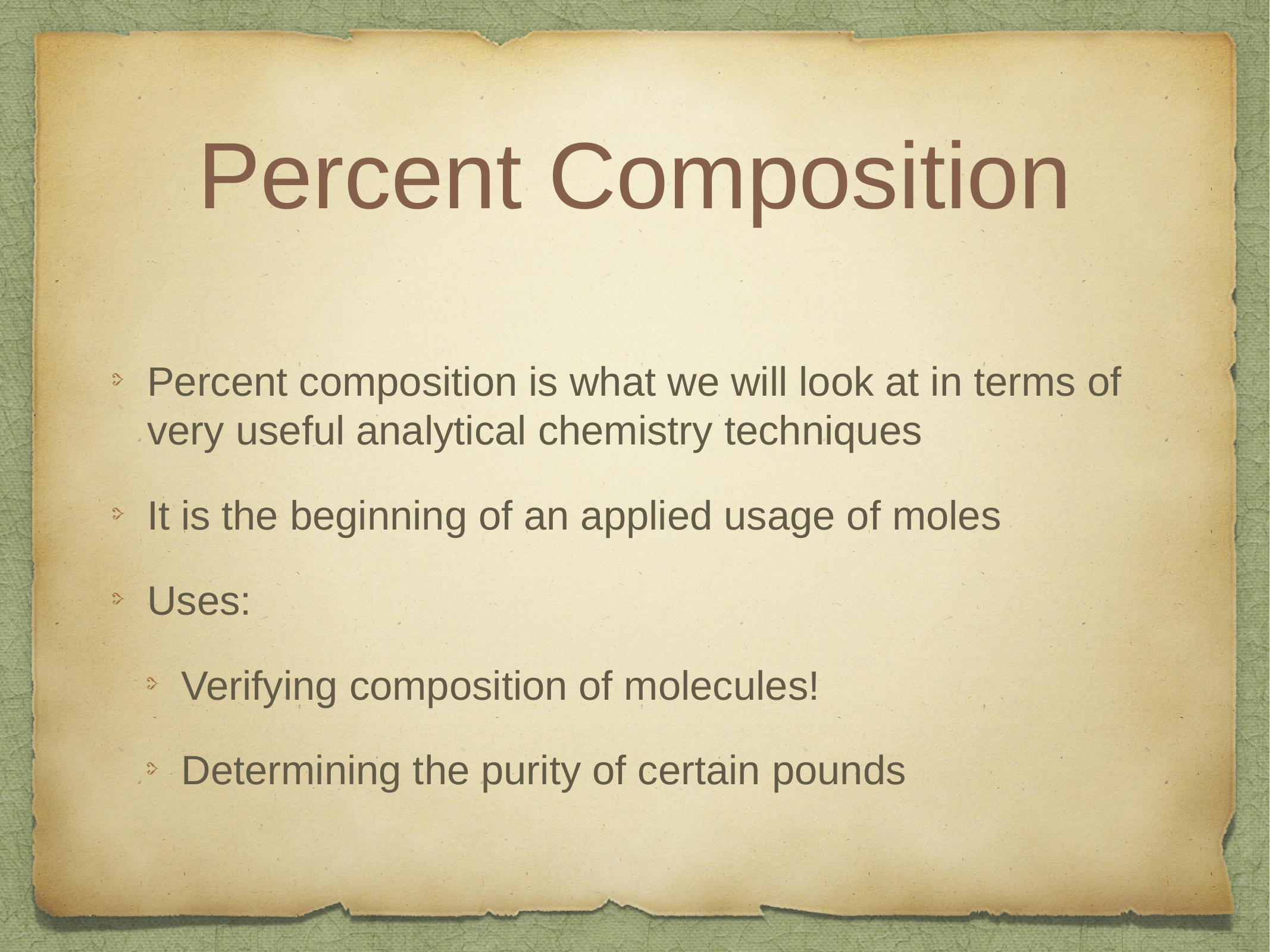

# Percent Composition
Percent composition is what we will look at in terms of very useful analytical chemistry techniques
It is the beginning of an applied usage of moles
Uses:
Verifying composition of molecules!
Determining the purity of certain pounds